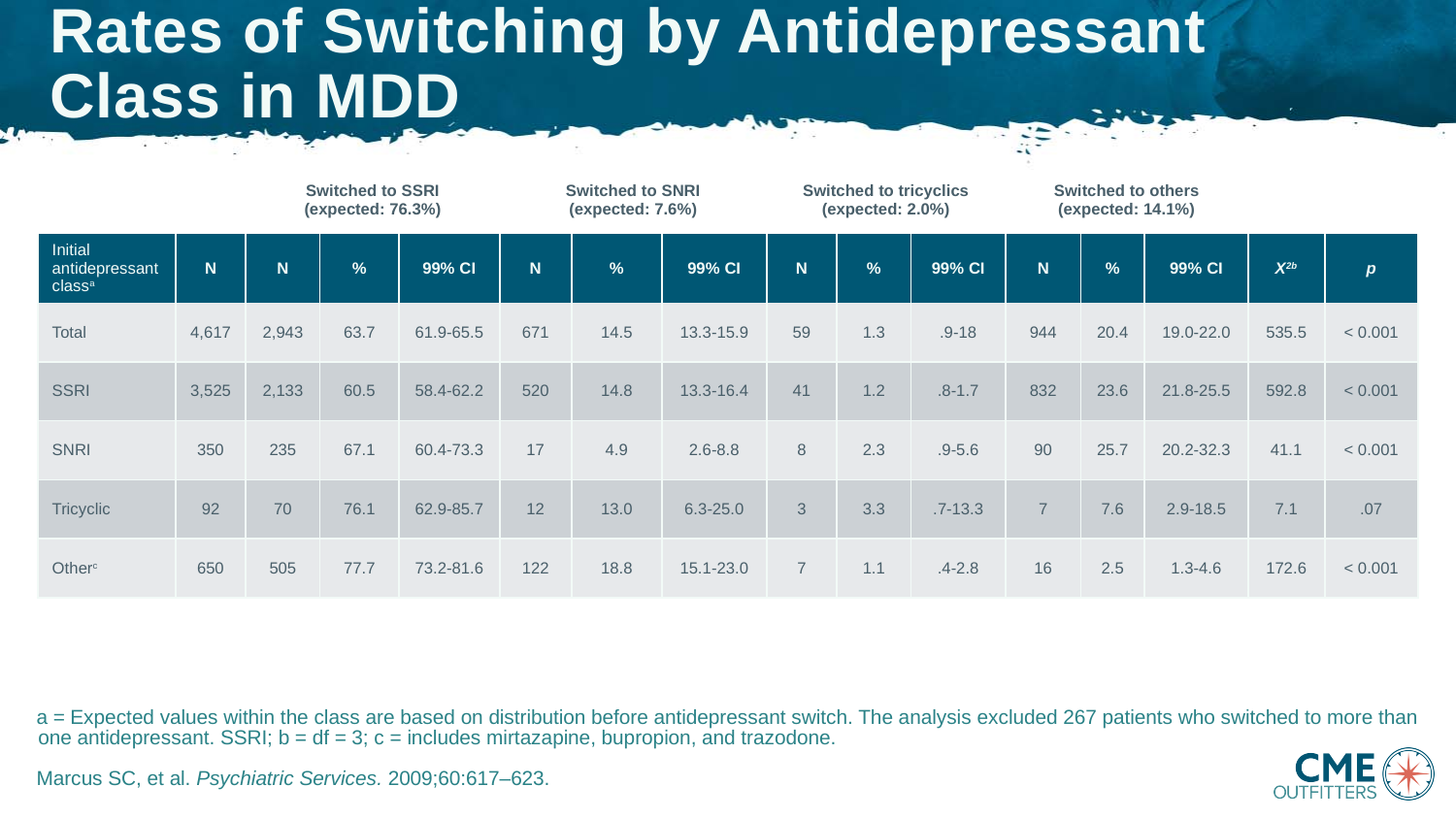

# Rates of Switching by Antidepressant Class in MDD
|  |  | Switched to SSRI (expected: 76.3%) |  |  | Switched to SNRI (expected: 7.6%) |  |  | Switched to tricyclics (expected: 2.0%) |  |  | Switched to others (expected: 14.1%) |  |  |  |  |
| --- | --- | --- | --- | --- | --- | --- | --- | --- | --- | --- | --- | --- | --- | --- | --- |
| Initial antidepressant classa | N | N | % | 99% CI | N | % | 99% CI | N | % | 99% CI | N | % | 99% CI | X2b | p |
| Total | 4,617 | 2,943 | 63.7 | 61.9-65.5 | 671 | 14.5 | 13.3-15.9 | 59 | 1.3 | .9-18 | 944 | 20.4 | 19.0-22.0 | 535.5 | < 0.001 |
| SSRI | 3,525 | 2,133 | 60.5 | 58.4-62.2 | 520 | 14.8 | 13.3-16.4 | 41 | 1.2 | .8-1.7 | 832 | 23.6 | 21.8-25.5 | 592.8 | < 0.001 |
| SNRI | 350 | 235 | 67.1 | 60.4-73.3 | 17 | 4.9 | 2.6-8.8 | 8 | 2.3 | .9-5.6 | 90 | 25.7 | 20.2-32.3 | 41.1 | < 0.001 |
| Tricyclic | 92 | 70 | 76.1 | 62.9-85.7 | 12 | 13.0 | 6.3-25.0 | 3 | 3.3 | .7-13.3 | 7 | 7.6 | 2.9-18.5 | 7.1 | .07 |
| Otherc | 650 | 505 | 77.7 | 73.2-81.6 | 122 | 18.8 | 15.1-23.0 | 7 | 1.1 | .4-2.8 | 16 | 2.5 | 1.3-4.6 | 172.6 | < 0.001 |
a = Expected values within the class are based on distribution before antidepressant switch. The analysis excluded 267 patients who switched to more than one antidepressant. SSRI; b = df = 3; c = includes mirtazapine, bupropion, and trazodone.
Marcus SC, et al. Psychiatric Services. 2009;60:617–623.